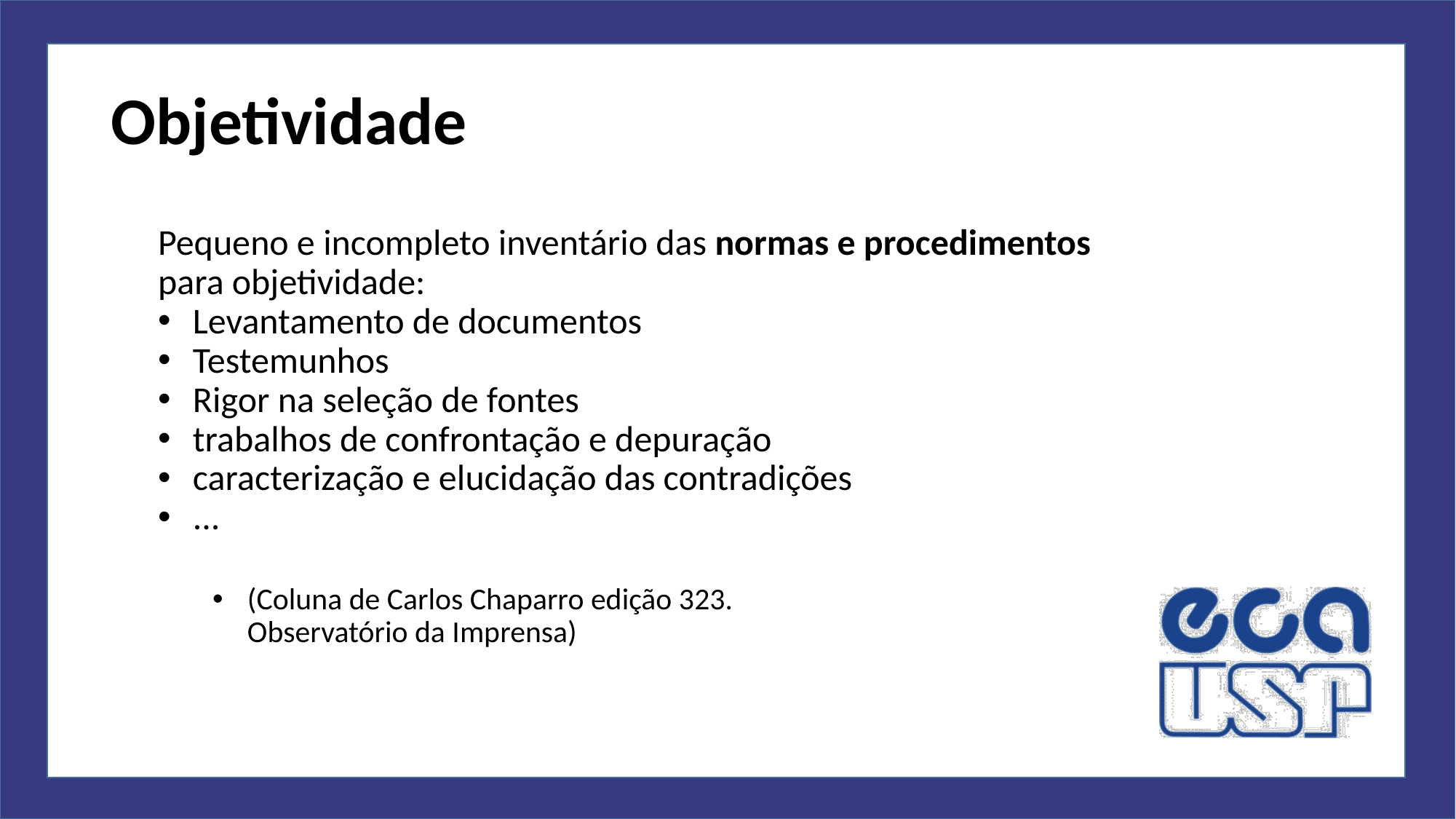

# Objetividade
Pequeno e incompleto inventário das normas e procedimentos para objetividade:
Levantamento de documentos
Testemunhos
Rigor na seleção de fontes
trabalhos de confrontação e depuração
caracterização e elucidação das contradições
...

(Coluna de Carlos Chaparro edição 323.
Observatório da Imprensa)